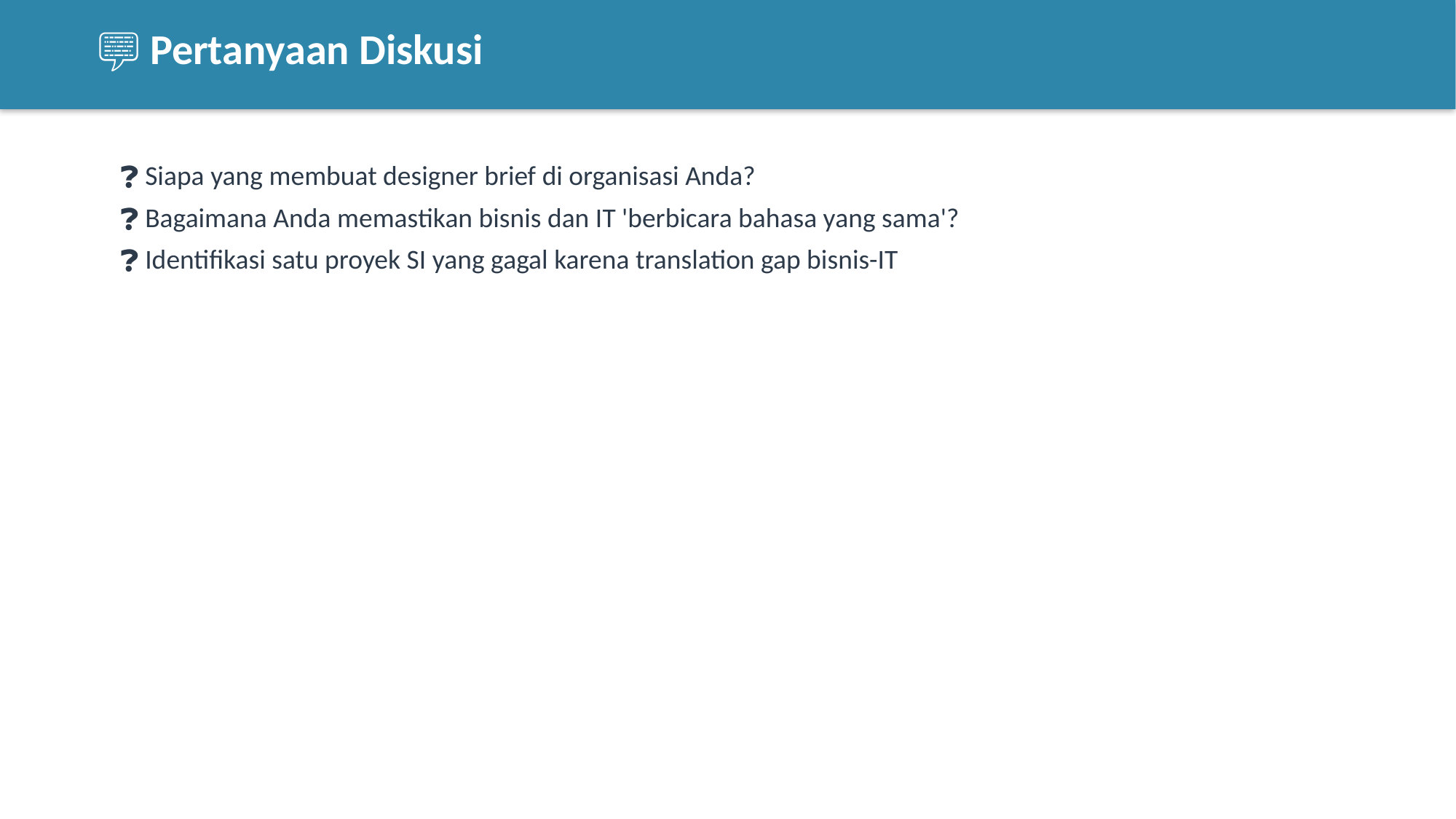

💬 Pertanyaan Diskusi
❓ Siapa yang membuat designer brief di organisasi Anda?
❓ Bagaimana Anda memastikan bisnis dan IT 'berbicara bahasa yang sama'?
❓ Identifikasi satu proyek SI yang gagal karena translation gap bisnis-IT